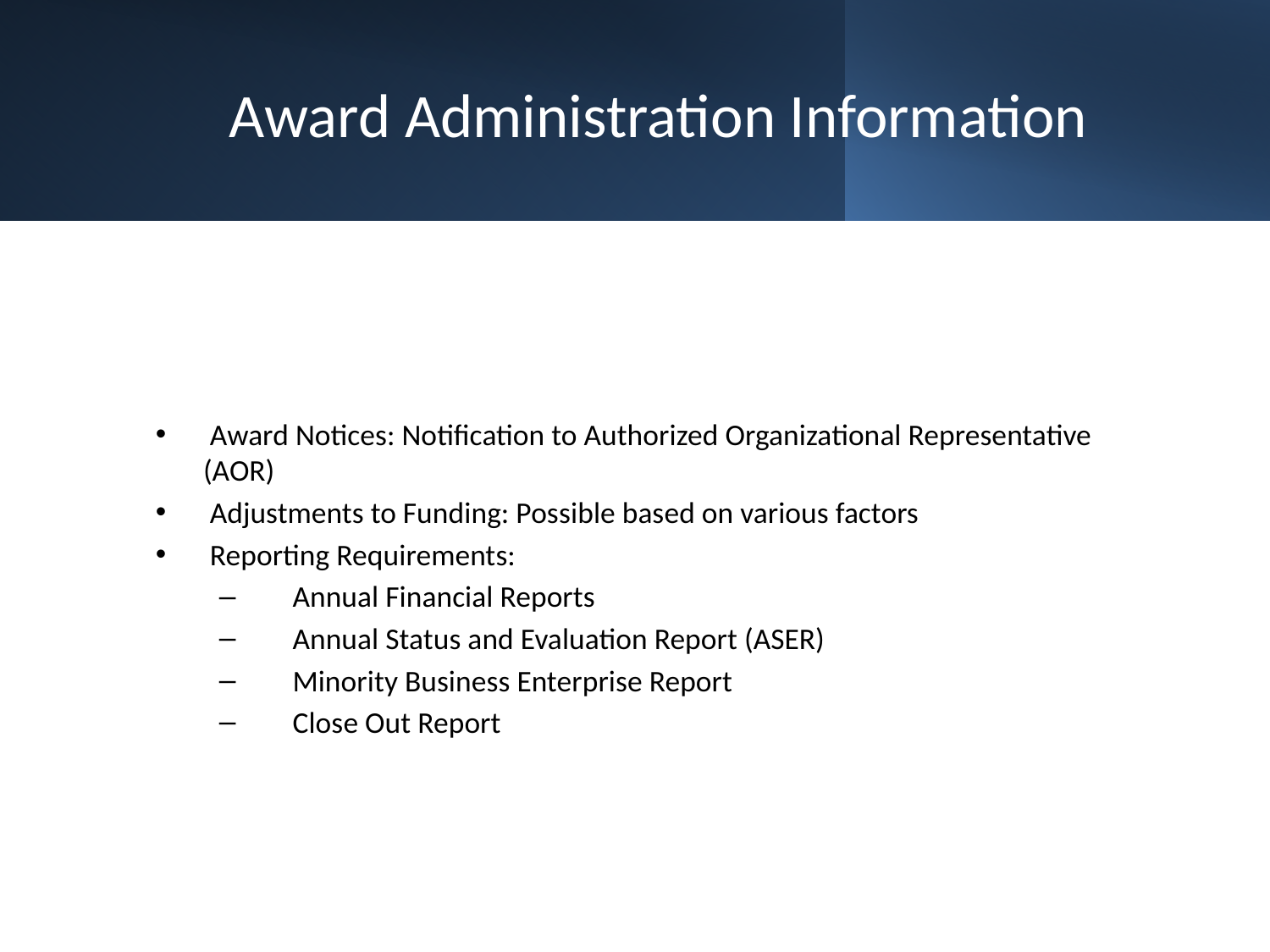

# Award Administration Information

 Award Notices: Notification to Authorized Organizational Representative (AOR)
 Adjustments to Funding: Possible based on various factors
 Reporting Requirements:
     Annual Financial Reports
     Annual Status and Evaluation Report (ASER)
     Minority Business Enterprise Report
     Close Out Report